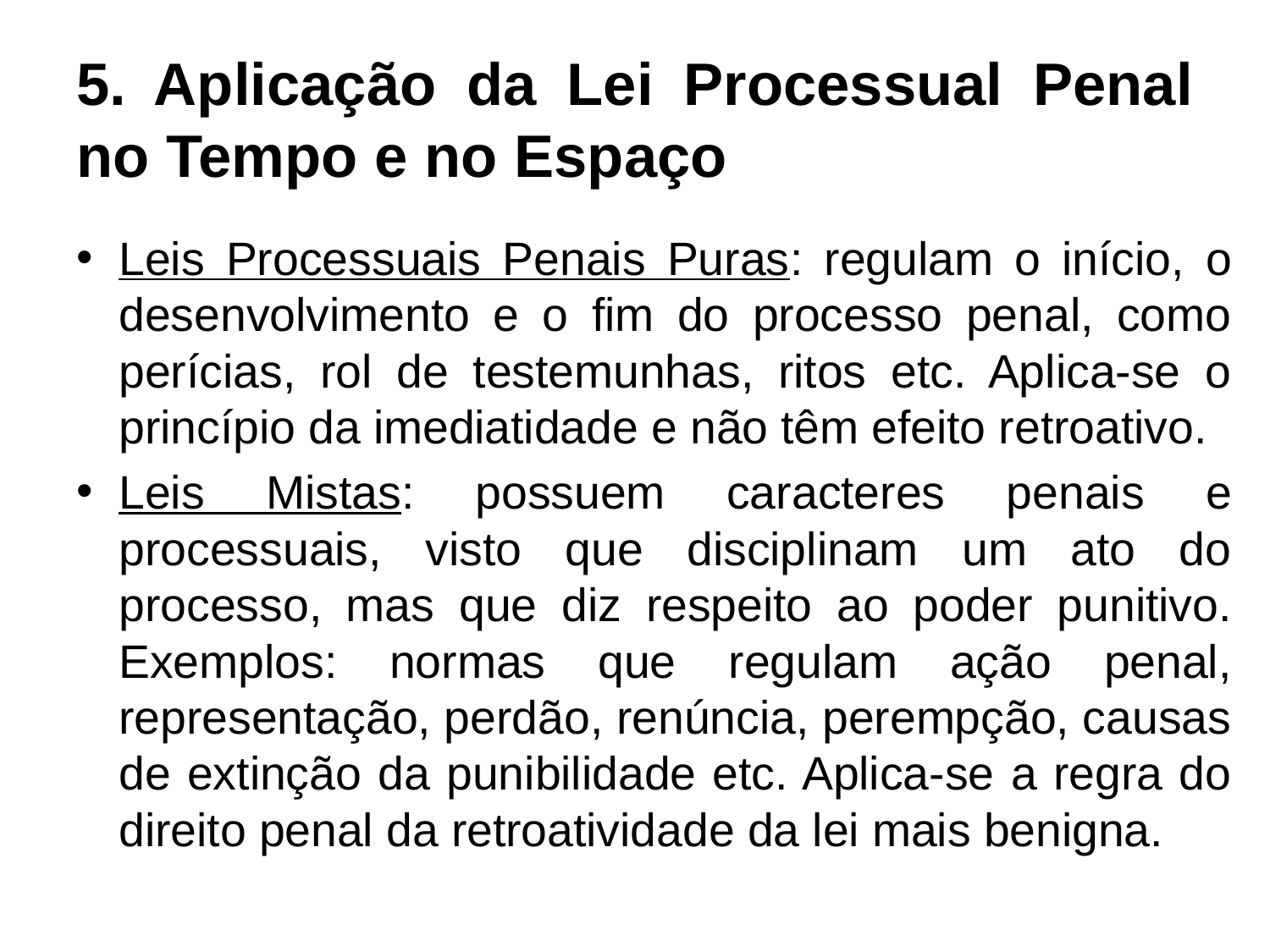

# 5. Aplicação da Lei Processual Penal no Tempo e no Espaço
Leis Processuais Penais Puras: regulam o início, o desenvolvimento e o fim do processo penal, como perícias, rol de testemunhas, ritos etc. Aplica-se o princípio da imediatidade e não têm efeito retroativo.
Leis Mistas: possuem caracteres penais e processuais, visto que disciplinam um ato do processo, mas que diz respeito ao poder punitivo. Exemplos: normas que regulam ação penal, representação, perdão, renúncia, perempção, causas de extinção da punibilidade etc. Aplica-se a regra do direito penal da retroatividade da lei mais benigna.